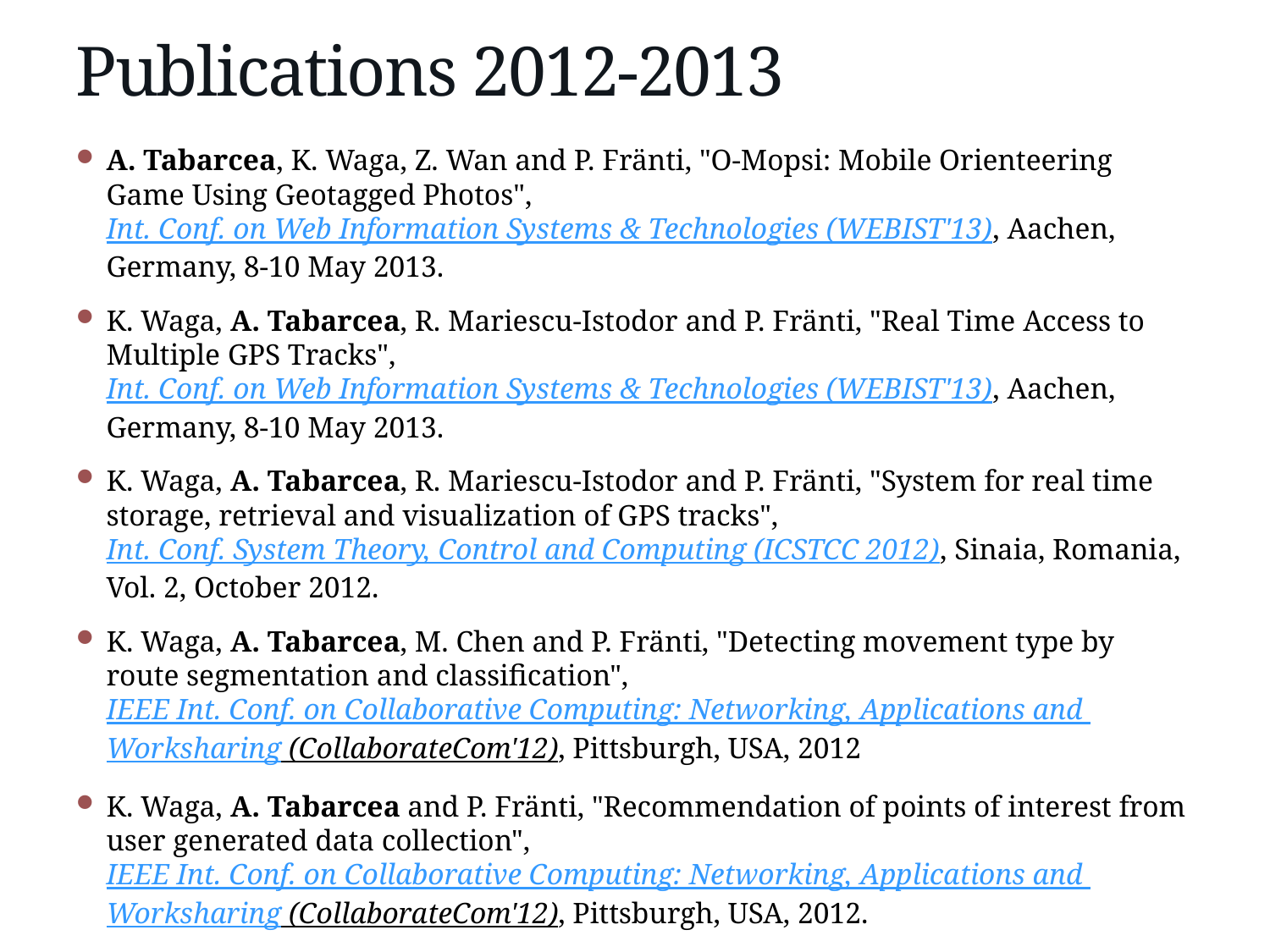

# Publications 2012-2013
A. Tabarcea, K. Waga, Z. Wan and P. Fränti, "O-Mopsi: Mobile Orienteering Game Using Geotagged Photos", Int. Conf. on Web Information Systems & Technologies (WEBIST'13), Aachen, Germany, 8-10 May 2013.
K. Waga, A. Tabarcea, R. Mariescu-Istodor and P. Fränti, "Real Time Access to Multiple GPS Tracks", Int. Conf. on Web Information Systems & Technologies (WEBIST'13), Aachen, Germany, 8-10 May 2013.
K. Waga, A. Tabarcea, R. Mariescu-Istodor and P. Fränti, "System for real time storage, retrieval and visualization of GPS tracks", Int. Conf. System Theory, Control and Computing (ICSTCC 2012), Sinaia, Romania, Vol. 2, October 2012.
K. Waga, A. Tabarcea, M. Chen and P. Fränti, "Detecting movement type by route segmentation and classification", IEEE Int. Conf. on Collaborative Computing: Networking, Applications and Worksharing (CollaborateCom'12), Pittsburgh, USA, 2012
K. Waga, A. Tabarcea and P. Fränti, "Recommendation of points of interest from user generated data collection", IEEE Int. Conf. on Collaborative Computing: Networking, Applications and Worksharing (CollaborateCom'12), Pittsburgh, USA, 2012.